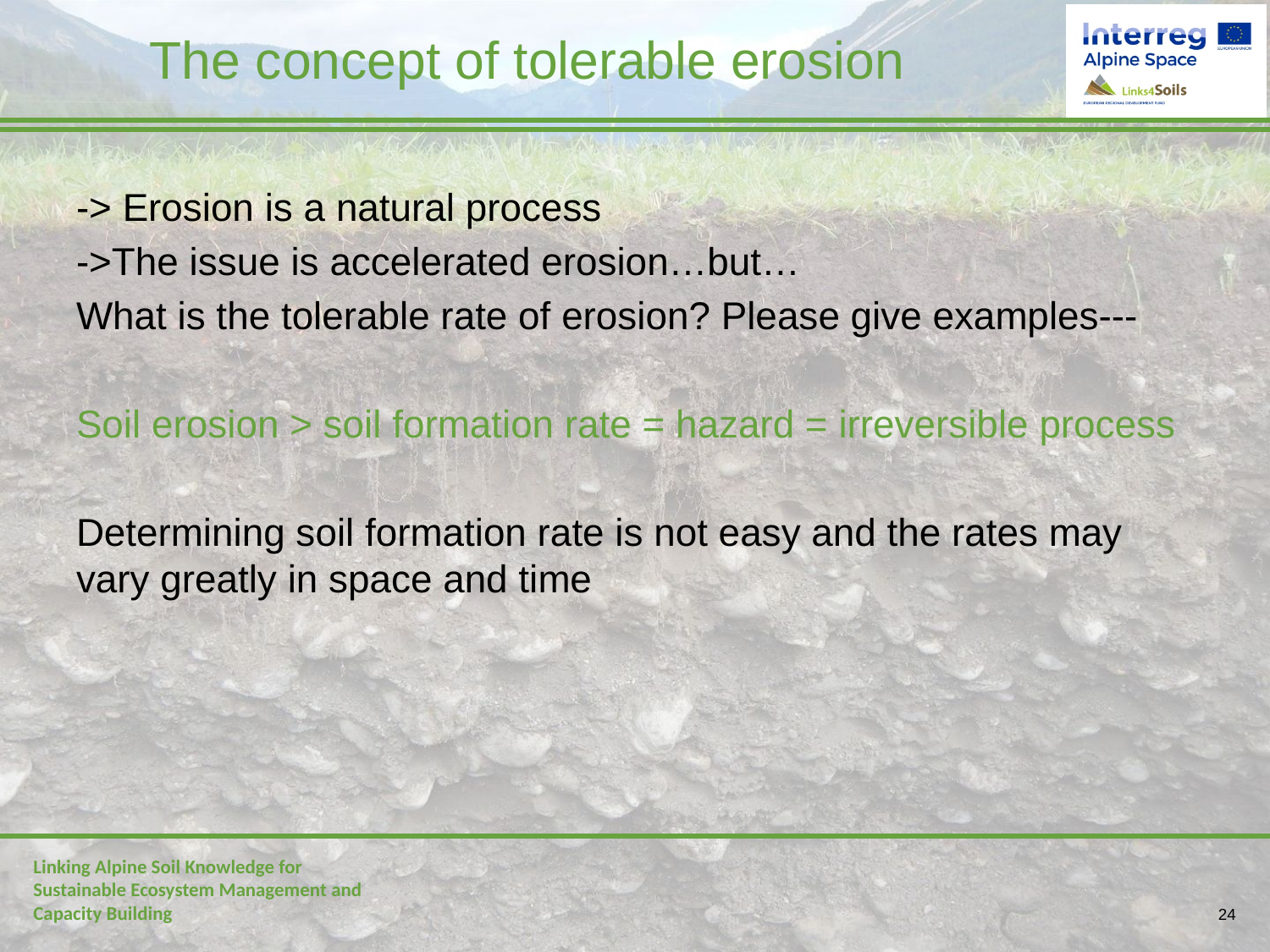

# The concept of tolerable erosion
-> Erosion is a natural process
->The issue is accelerated erosion…but…
What is the tolerable rate of erosion? Please give examples---

Soil erosion > soil formation rate = hazard = irreversible process

Determining soil formation rate is not easy and the rates may vary greatly in space and time

24